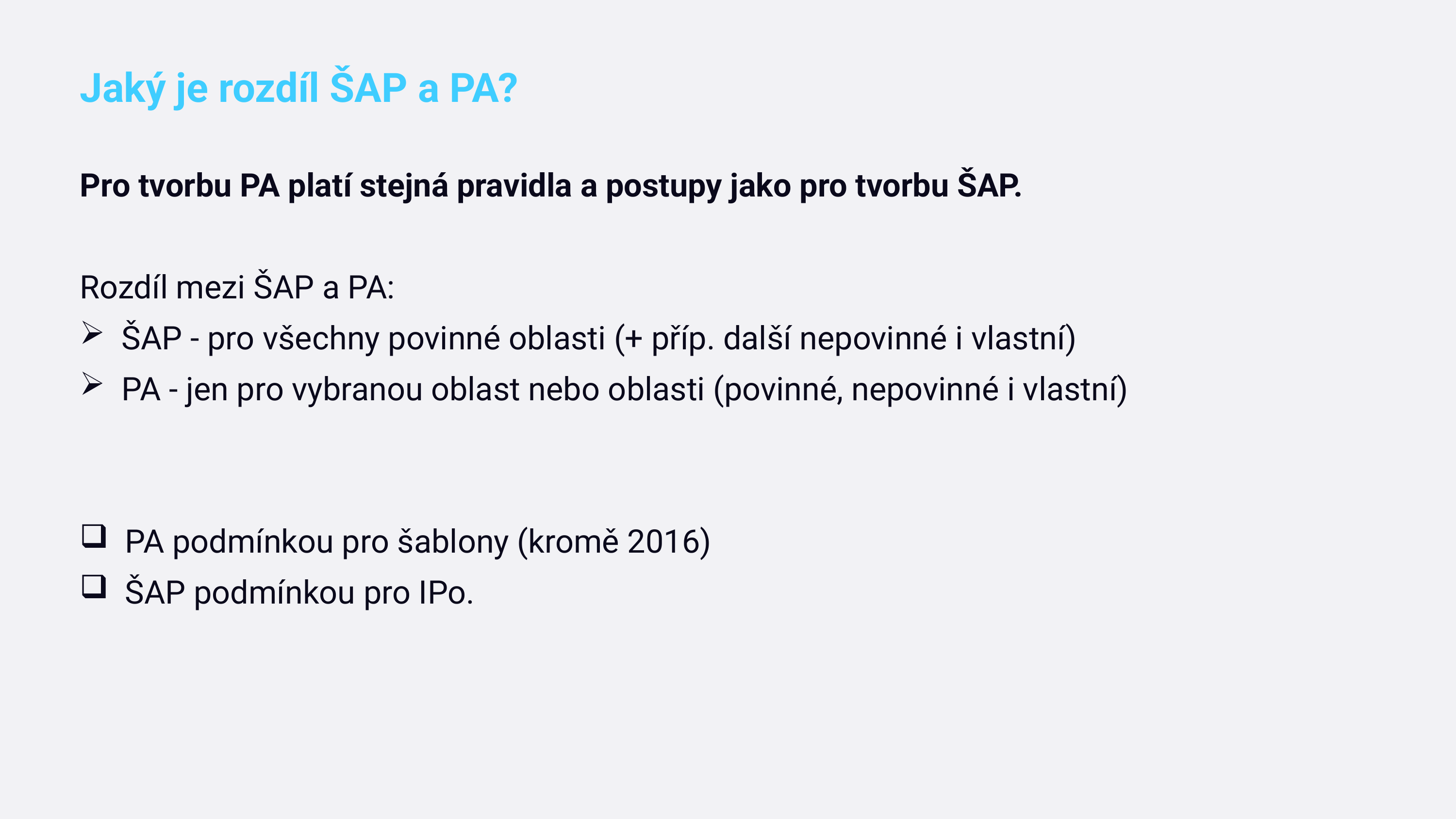

Jaký je rozdíl ŠAP a PA?
Pro tvorbu PA platí stejná pravidla a postupy jako pro tvorbu ŠAP.

Rozdíl mezi ŠAP a PA:
  ŠAP - pro všechny povinné oblasti (+ příp. další nepovinné i vlastní)
  PA - jen pro vybranou oblast nebo oblasti (povinné, nepovinné i vlastní)

  PA podmínkou pro šablony (kromě 2016)
  ŠAP podmínkou pro IPo.